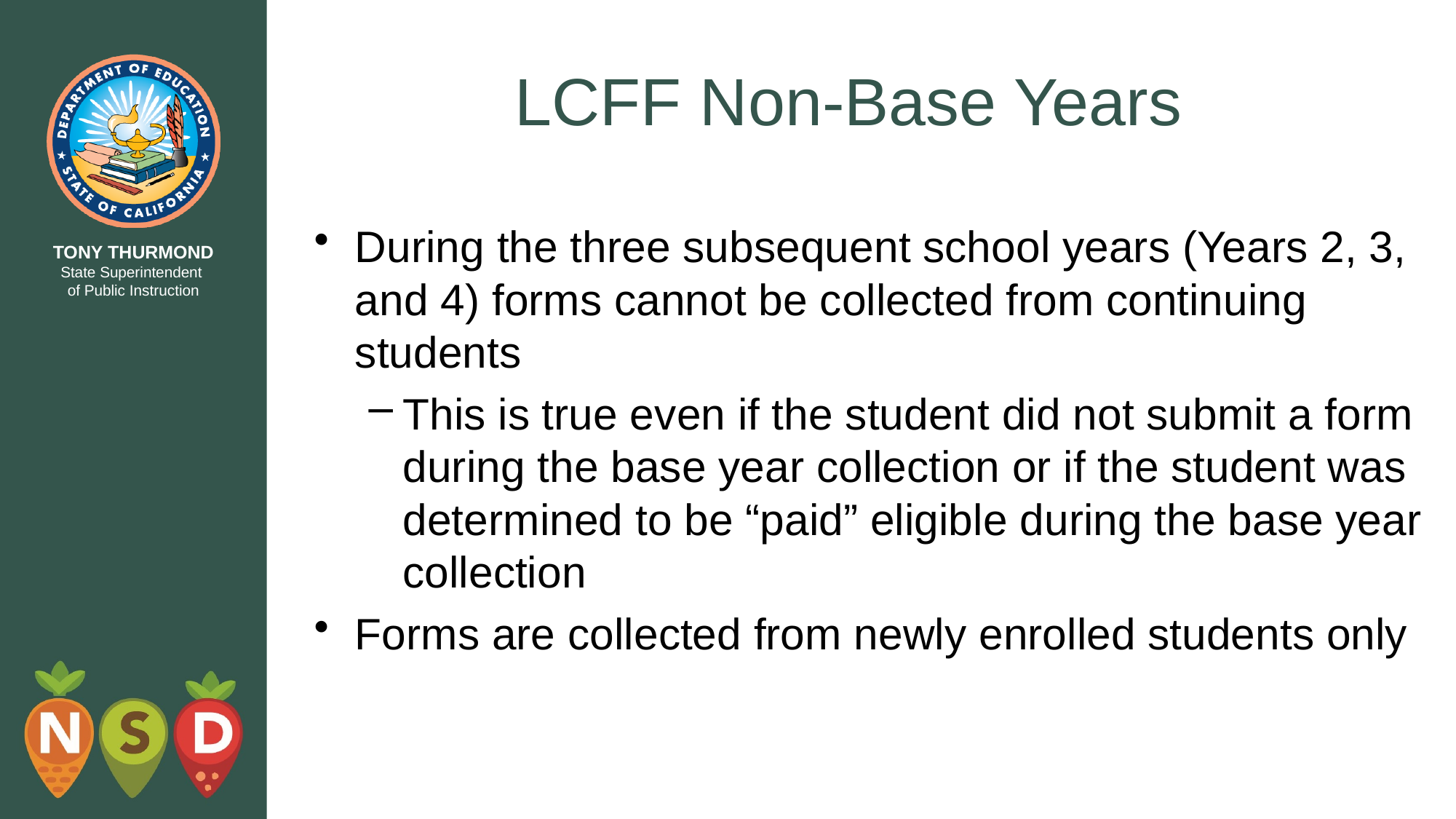

# LCFF Non-Base Years
During the three subsequent school years (Years 2, 3, and 4) forms cannot be collected from continuing students
This is true even if the student did not submit a form during the base year collection or if the student was determined to be “paid” eligible during the base year collection
Forms are collected from newly enrolled students only